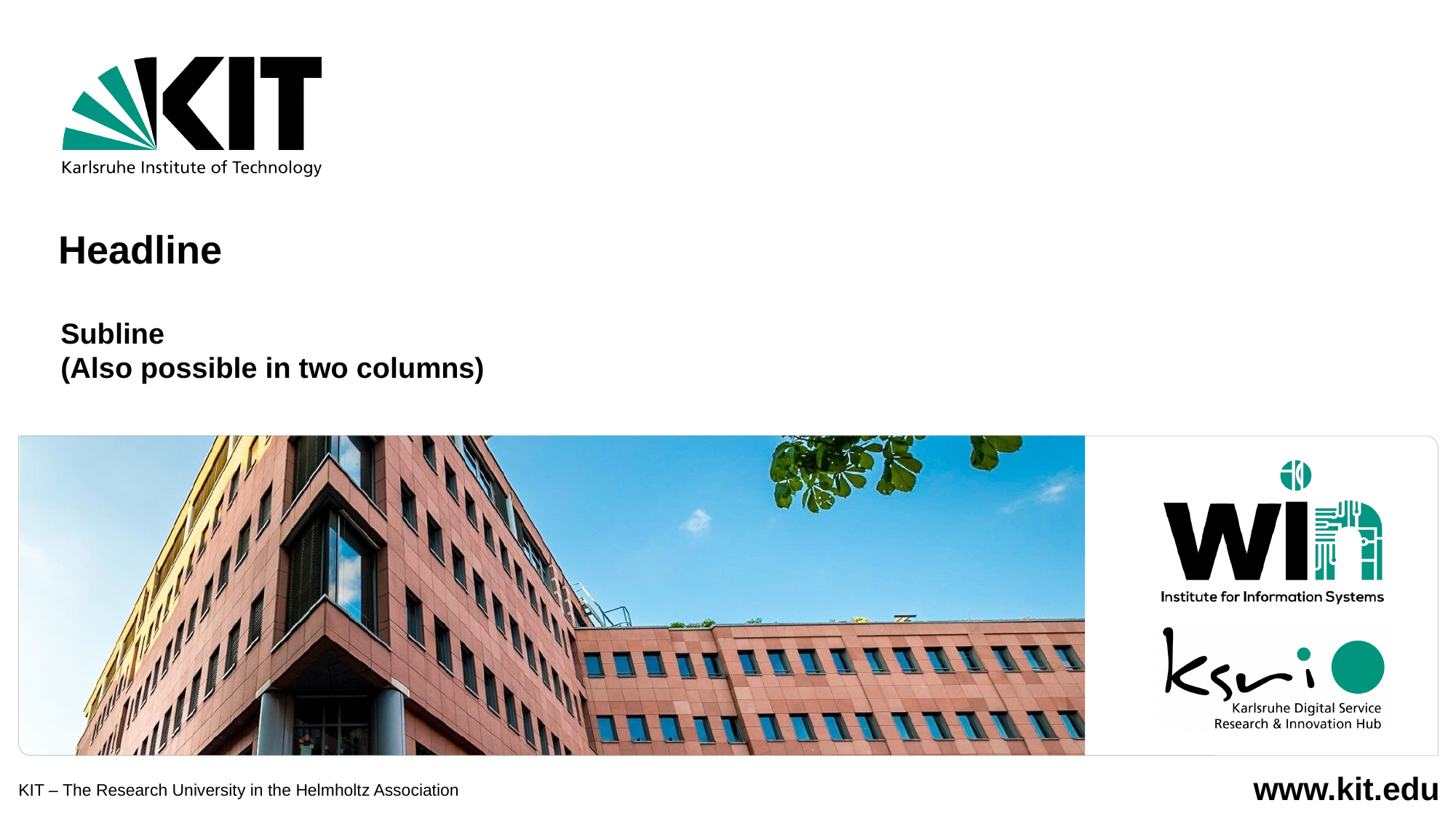

Headline
Subline
(Also possible in two columns)